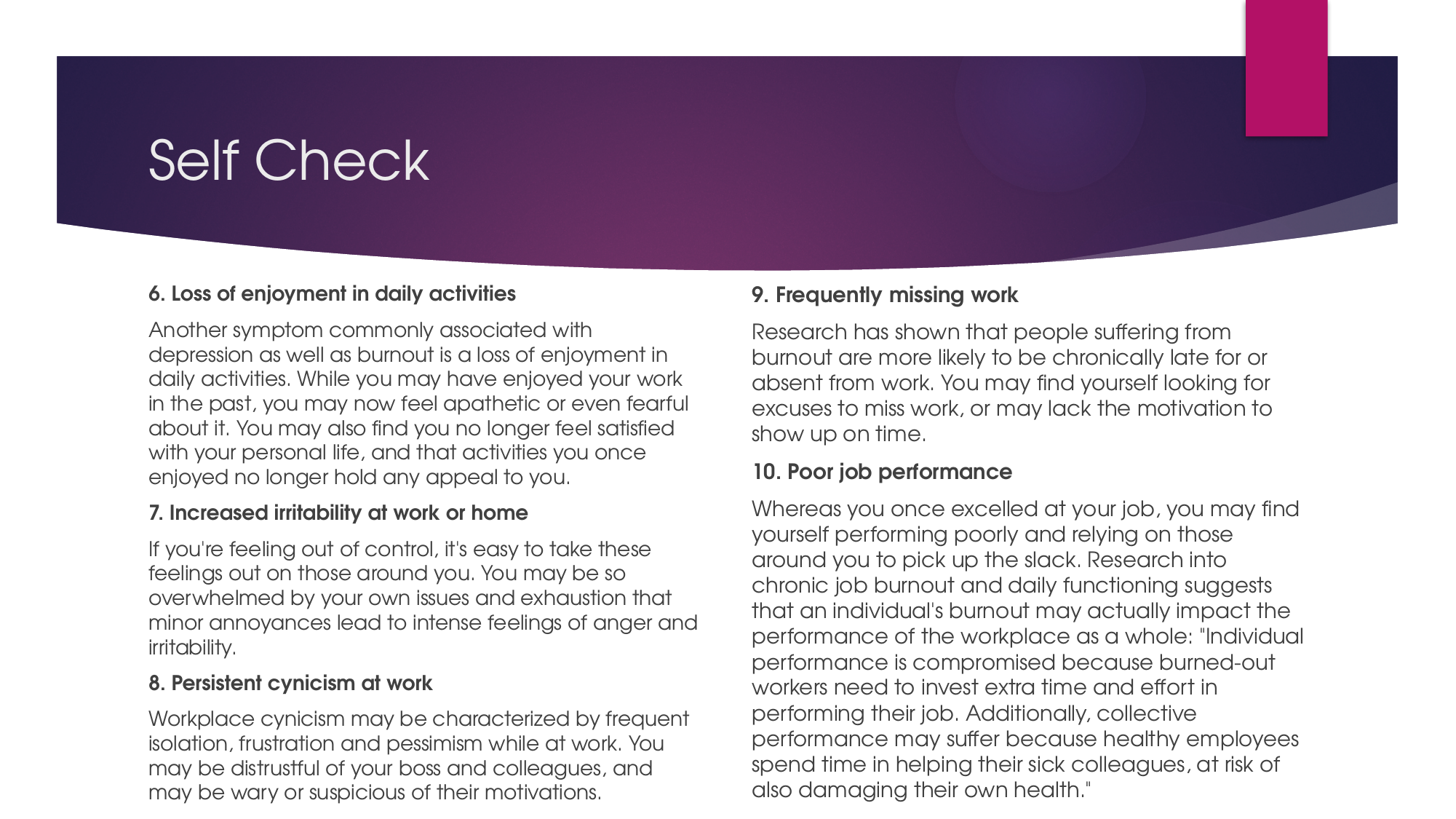

# Self Check
6. Loss of enjoyment in daily activities
Another symptom commonly associated with depression as well as burnout is a loss of enjoyment in daily activities. While you may have enjoyed your work in the past, you may now feel apathetic or even fearful about it. You may also find you no longer feel satisfied with your personal life, and that activities you once enjoyed no longer hold any appeal to you.
7. Increased irritability at work or home
If you're feeling out of control, it's easy to take these feelings out on those around you. You may be so overwhelmed by your own issues and exhaustion that minor annoyances lead to intense feelings of anger and irritability.
8. Persistent cynicism at work
Workplace cynicism may be characterized by frequent isolation, frustration and pessimism while at work. You may be distrustful of your boss and colleagues, and may be wary or suspicious of their motivations.
9. Frequently missing work
Research has shown that people suffering from burnout are more likely to be chronically late for or absent from work. You may find yourself looking for excuses to miss work, or may lack the motivation to show up on time.
10. Poor job performance
Whereas you once excelled at your job, you may find yourself performing poorly and relying on those around you to pick up the slack. Research into chronic job burnout and daily functioning suggests that an individual's burnout may actually impact the performance of the workplace as a whole: "Individual performance is compromised because burned-out workers need to invest extra time and effort in performing their job. Additionally, collective performance may suffer because healthy employees spend time in helping their sick colleagues, at risk of also damaging their own health."